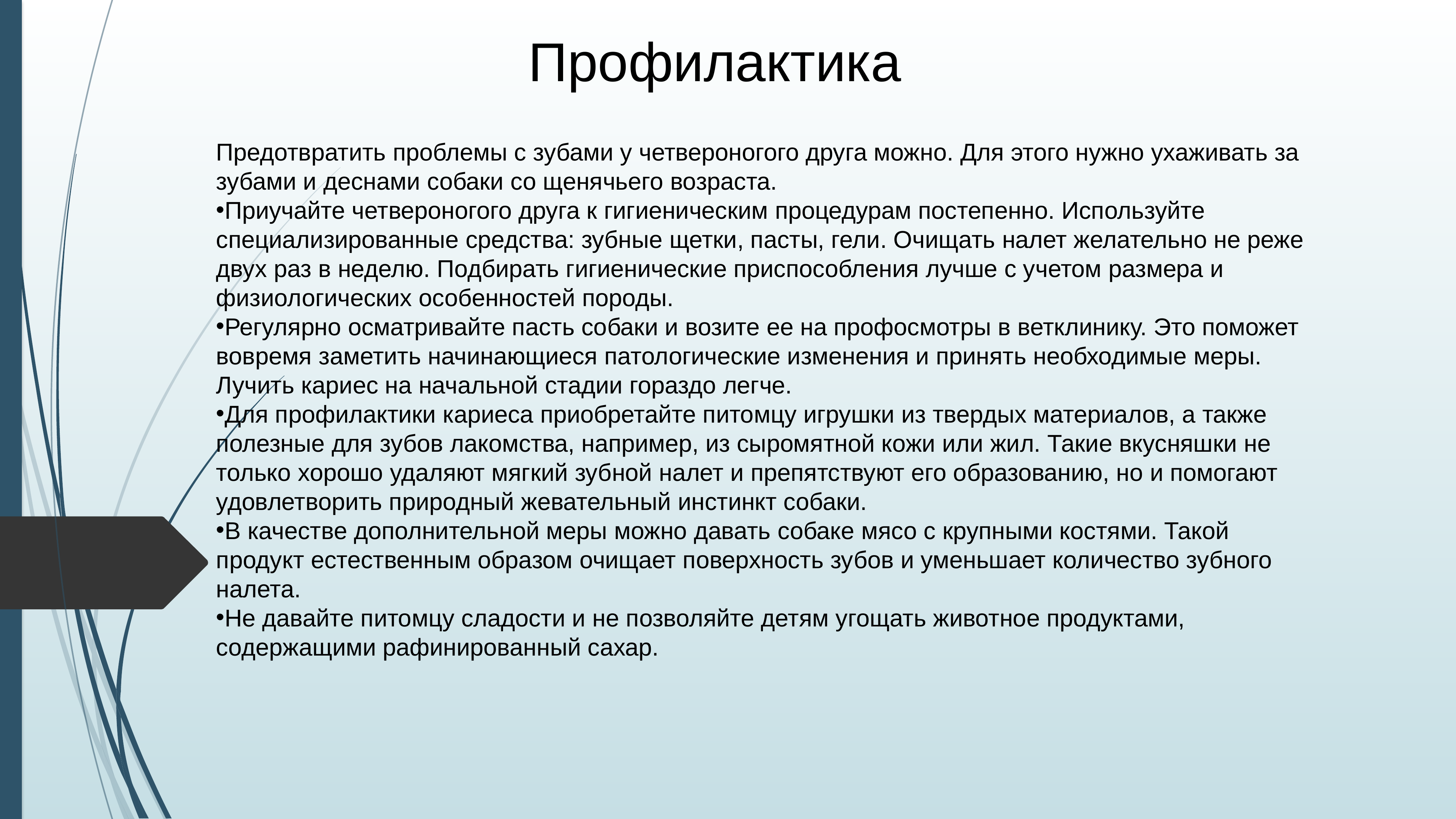

Профилактика
Предотвратить проблемы с зубами у четвероногого друга можно. Для этого нужно ухаживать за зубами и деснами собаки со щенячьего возраста.
Приучайте четвероногого друга к гигиеническим процедурам постепенно. Используйте специализированные средства: зубные щетки, пасты, гели. Очищать налет желательно не реже двух раз в неделю. Подбирать гигиенические приспособления лучше с учетом размера и физиологических особенностей породы.
Регулярно осматривайте пасть собаки и возите ее на профосмотры в ветклинику. Это поможет вовремя заметить начинающиеся патологические изменения и принять необходимые меры. Лучить кариес на начальной стадии гораздо легче.
Для профилактики кариеса приобретайте питомцу игрушки из твердых материалов, а также полезные для зубов лакомства, например, из сыромятной кожи или жил. Такие вкусняшки не только хорошо удаляют мягкий зубной налет и препятствуют его образованию, но и помогают удовлетворить природный жевательный инстинкт собаки.
В качестве дополнительной меры можно давать собаке мясо с крупными костями. Такой продукт естественным образом очищает поверхность зубов и уменьшает количество зубного налета.
Не давайте питомцу сладости и не позволяйте детям угощать животное продуктами, содержащими рафинированный сахар.